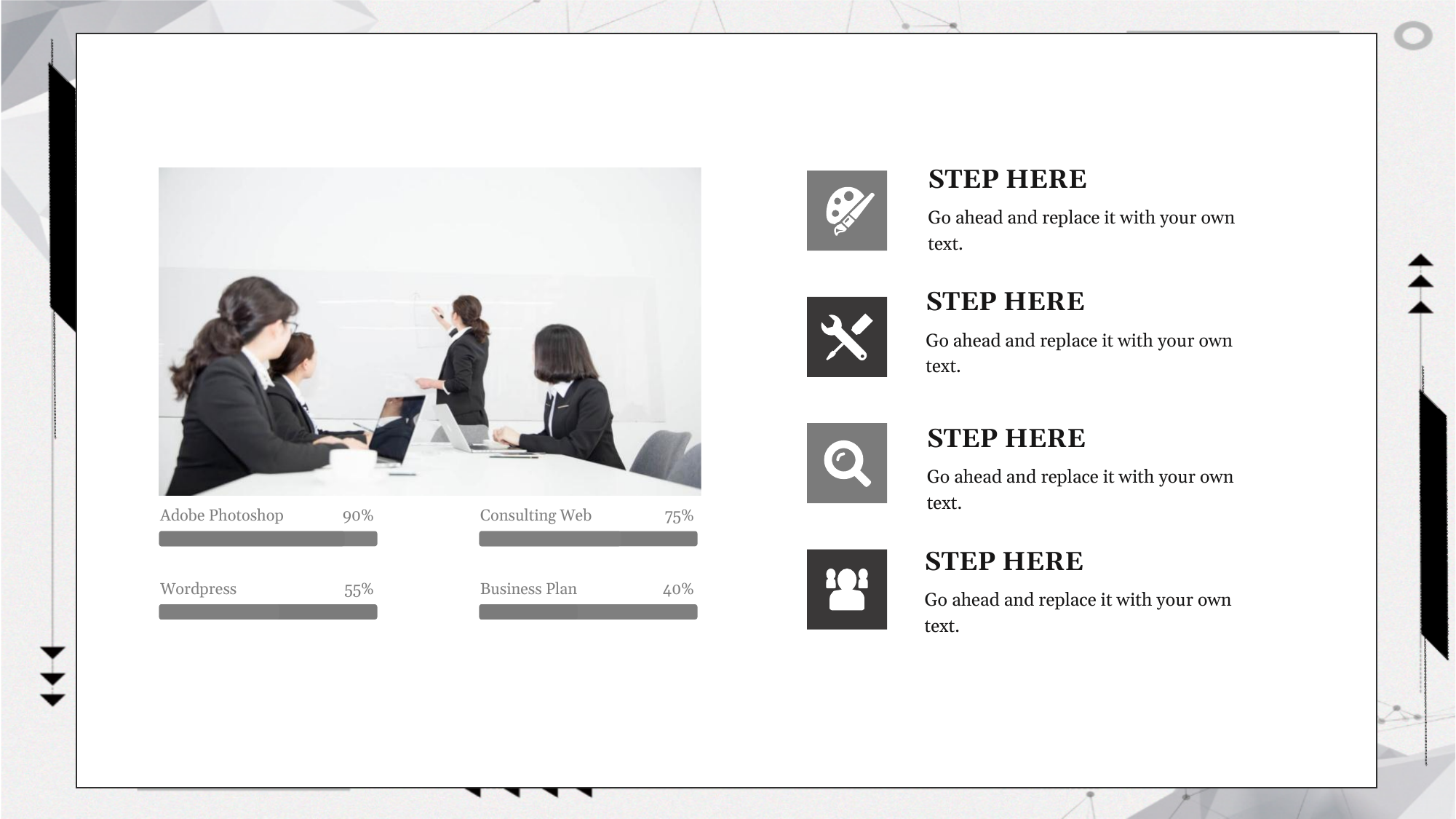

#
STEP HERE

Go ahead and replace it with your own text.
STEP HERE

Go ahead and replace it with your own text.
STEP HERE

Go ahead and replace it with your own text.
Adobe Photoshop
90%
Consulting Web
75%

STEP HERE

Wordpress
55%
Business Plan
40%
Go ahead and replace it with your own text.